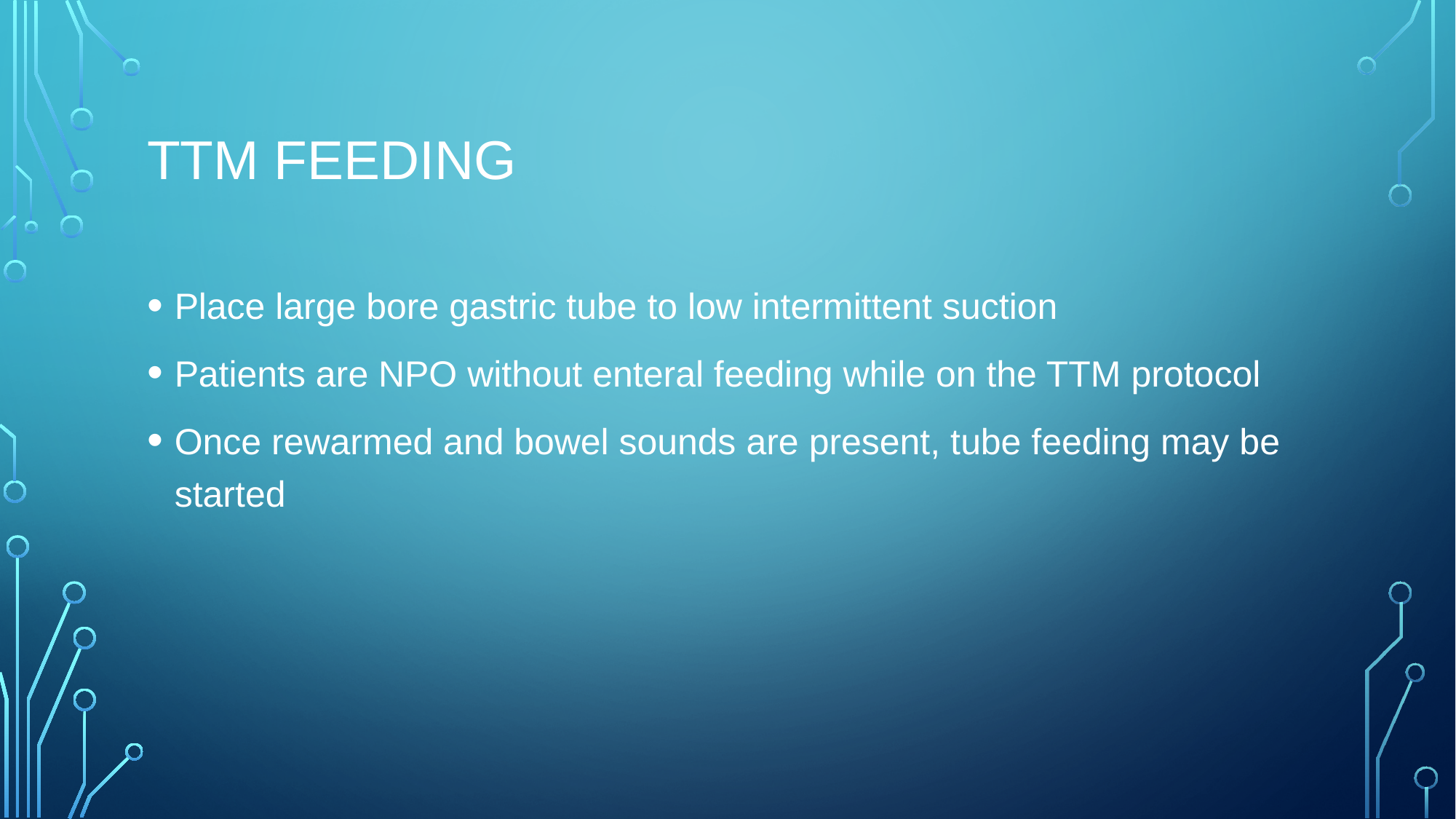

# TTM FeeDING
Place large bore gastric tube to low intermittent suction
Patients are NPO without enteral feeding while on the TTM protocol
Once rewarmed and bowel sounds are present, tube feeding may be started